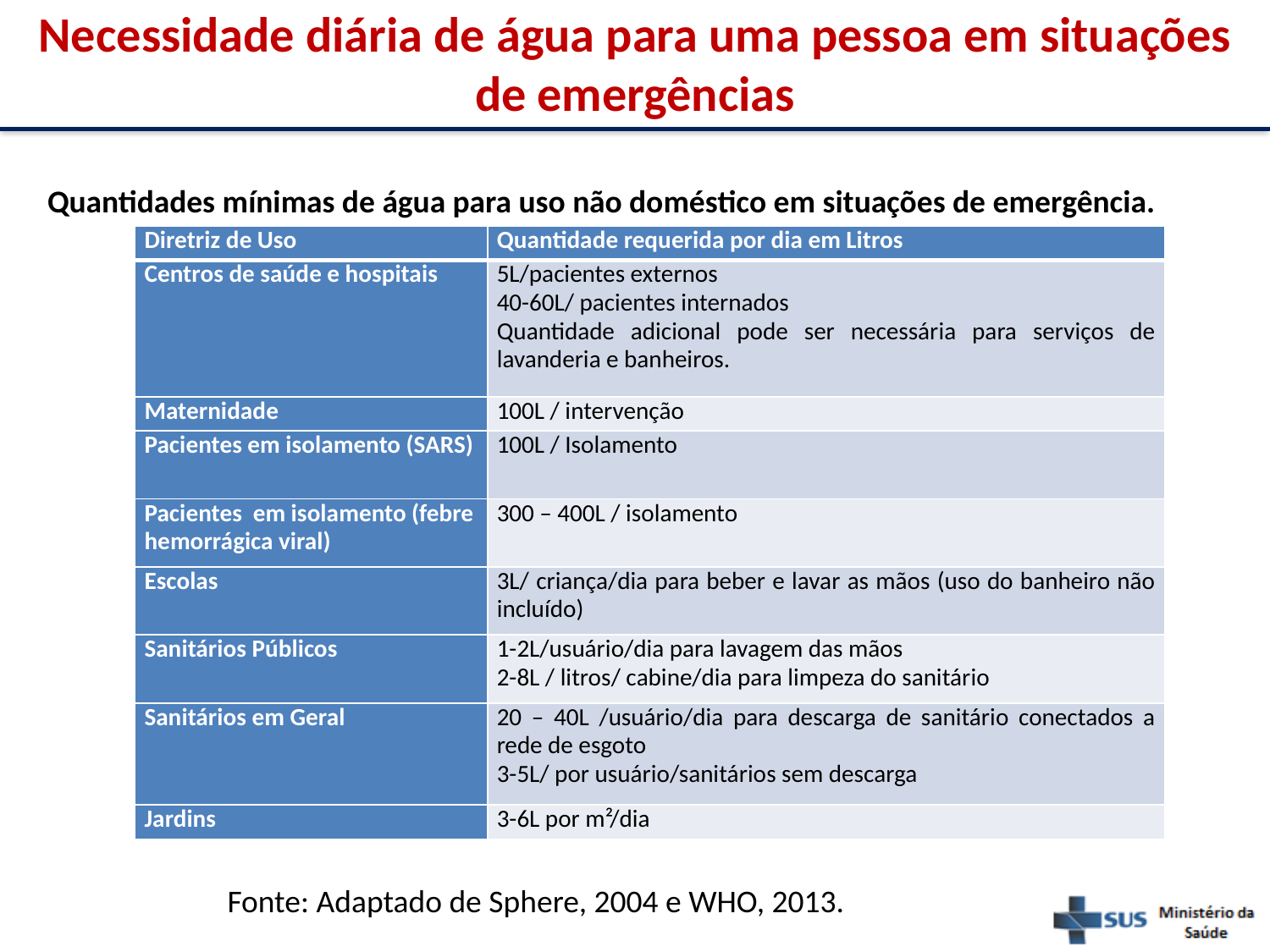

Necessidade diária de água para uma pessoa em situações de emergências
Quantidades mínimas de água para uso não doméstico em situações de emergência.
| Diretriz de Uso | Quantidade requerida por dia em Litros |
| --- | --- |
| Centros de saúde e hospitais | 5L/pacientes externos 40-60L/ pacientes internados Quantidade adicional pode ser necessária para serviços de lavanderia e banheiros. |
| Maternidade | 100L / intervenção |
| Pacientes em isolamento (SARS) | 100L / Isolamento |
| Pacientes em isolamento (febre hemorrágica viral) | 300 – 400L / isolamento |
| Escolas | 3L/ criança/dia para beber e lavar as mãos (uso do banheiro não incluído) |
| Sanitários Públicos | 1-2L/usuário/dia para lavagem das mãos 2-8L / litros/ cabine/dia para limpeza do sanitário |
| Sanitários em Geral | 20 – 40L /usuário/dia para descarga de sanitário conectados a rede de esgoto 3-5L/ por usuário/sanitários sem descarga |
| Jardins | 3-6L por m²/dia |
Fonte: Adaptado de Sphere, 2004 e WHO, 2013.